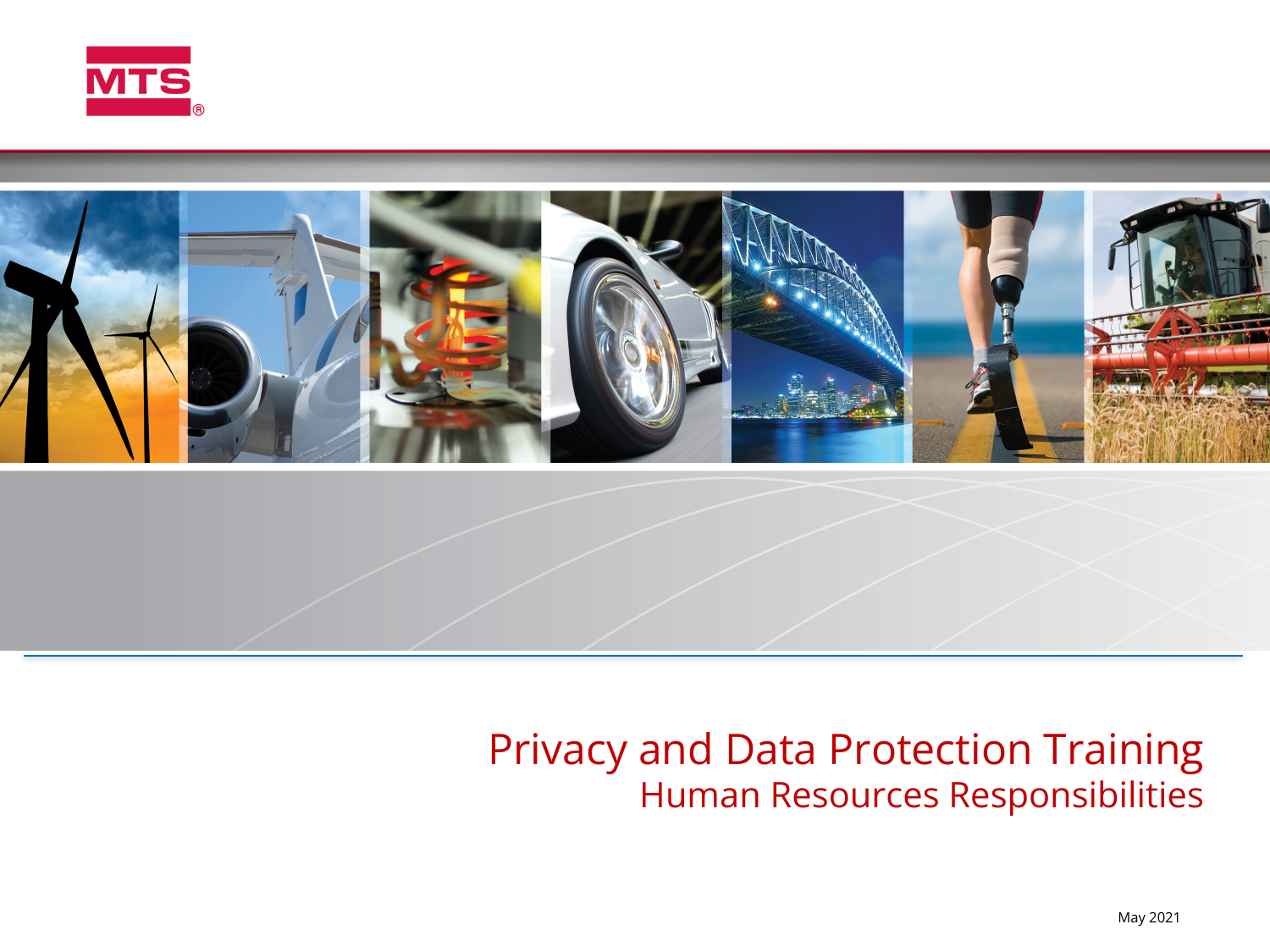

# Privacy and Data Protection Training Human Resources Responsibilities
May 2021